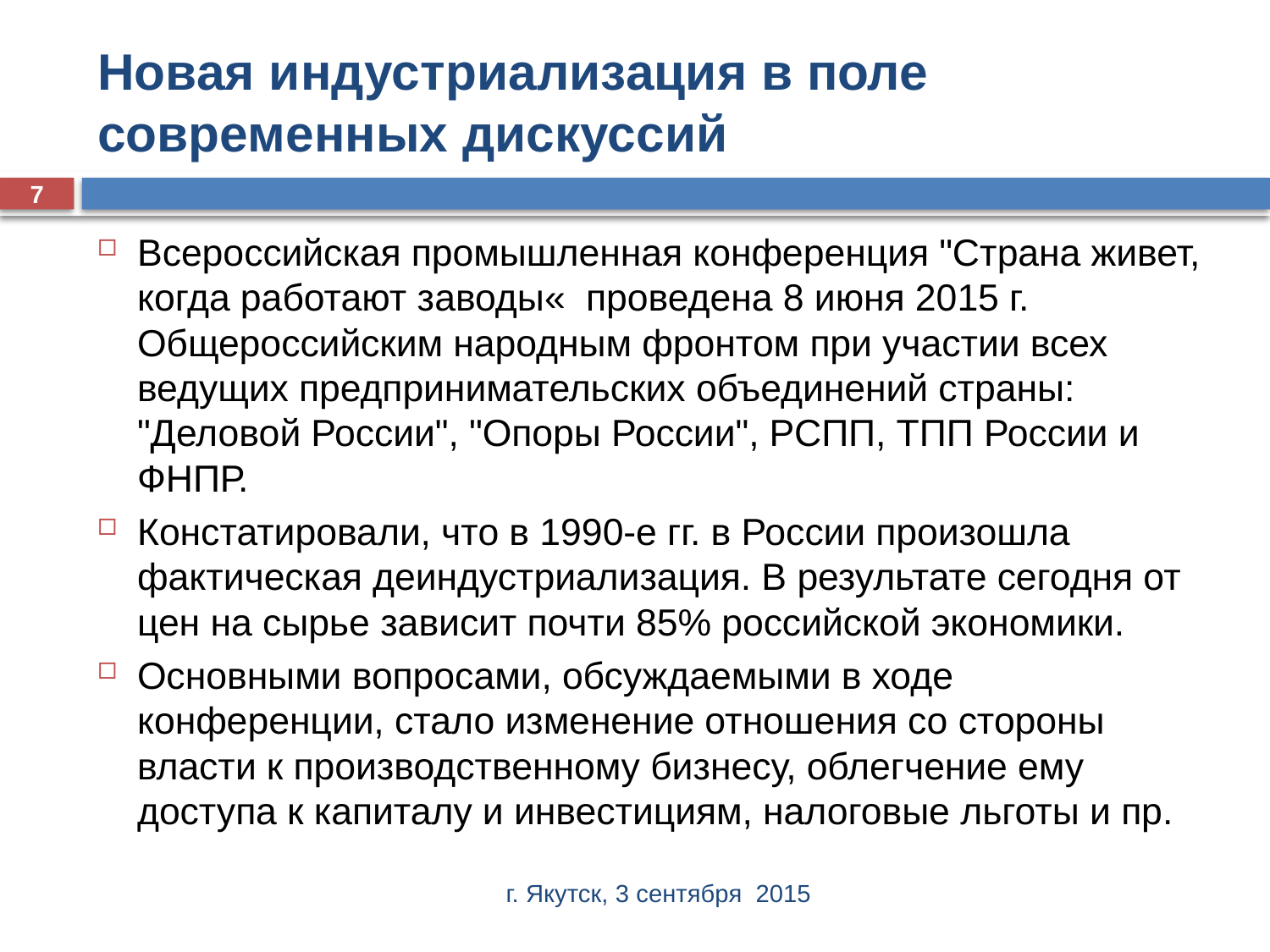

# Новая индустриализация в поле современных дискуссий
7
Всероссийская промышленная конференция "Страна живет, когда работают заводы«  проведена 8 июня 2015 г. Общероссийским народным фронтом при участии всех ведущих предпринимательских объединений страны: "Деловой России", "Опоры России", РСПП, ТПП России и ФНПР.
Констатировали, что в 1990-е гг. в России произошла фактическая деиндустриализация. В результате сегодня от цен на сырье зависит почти 85% российской экономики.
Основными вопросами, обсуждаемыми в ходе конференции, стало изменение отношения со стороны власти к производственному бизнесу, облегчение ему доступа к капиталу и инвестициям, налоговые льготы и пр.

г. Якутск, 3 сентября  2015